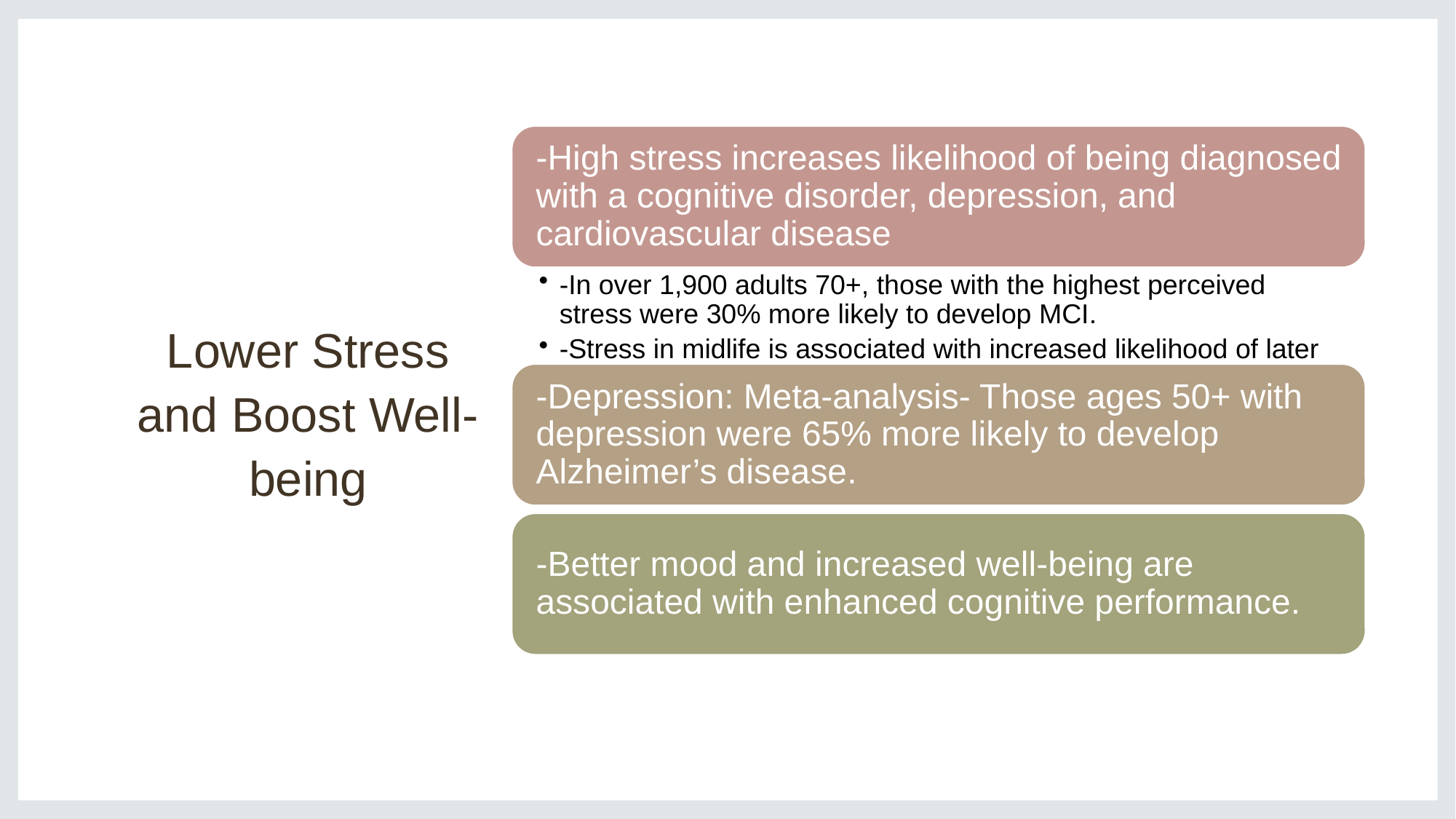

-High stress increases likelihood of being diagnosed with a cognitive disorder, depression, and cardiovascular disease
-In over 1,900 adults 70+, those with the highest perceived stress were 30% more likely to develop MCI.
-Stress in midlife is associated with increased likelihood of later dementia
-Depression: Meta-analysis- Those ages 50+ with depression were 65% more likely to develop Alzheimer’s disease.
-Better mood and increased well-being are associated with enhanced cognitive performance.
# Lower Stress and Boost Well-being